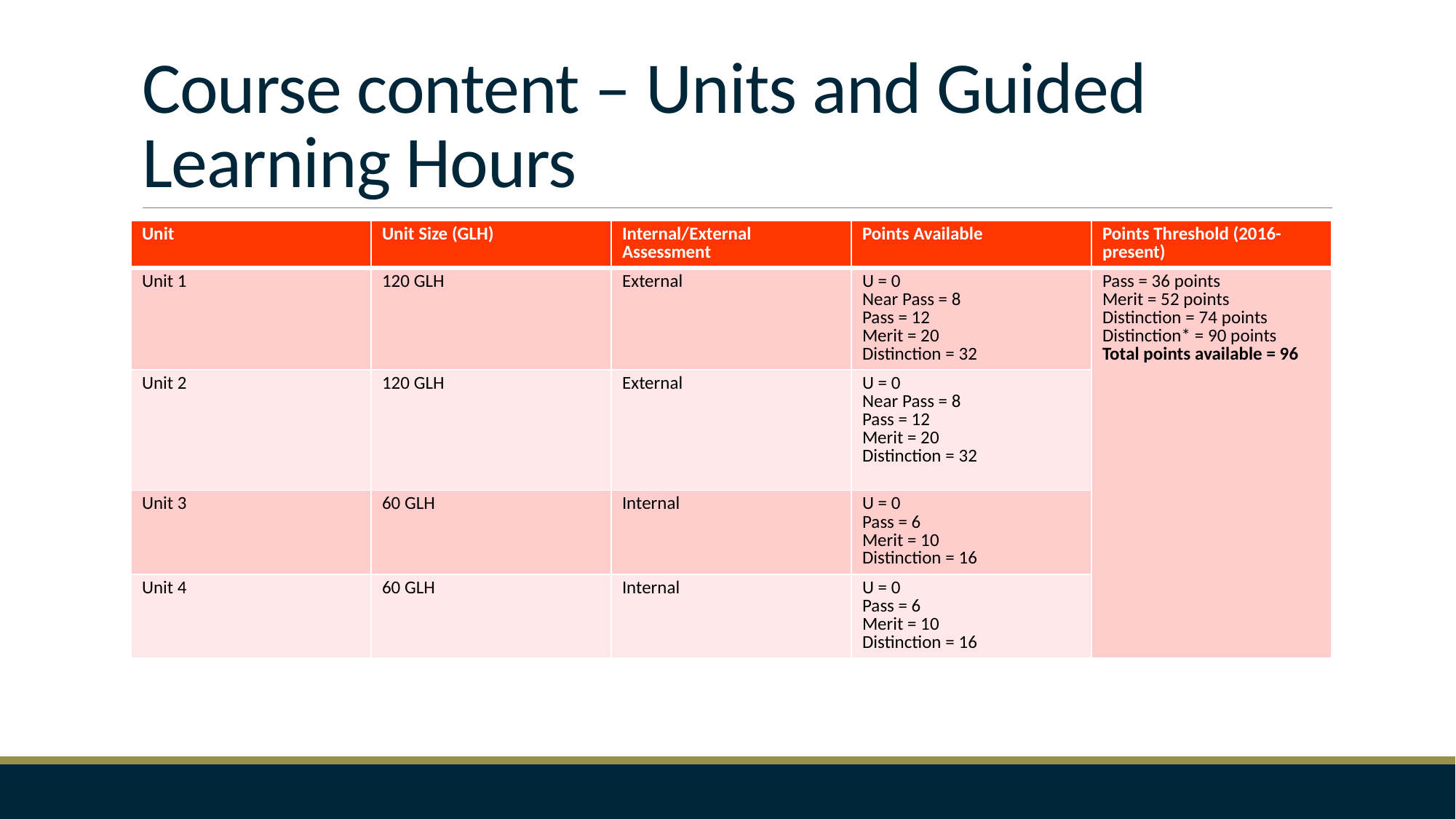

# Course content – Units and Guided Learning Hours
| Unit | Unit Size (GLH) | Internal/External Assessment | Points Available | Points Threshold (2016-present) |
| --- | --- | --- | --- | --- |
| Unit 1 | 120 GLH | External | U = 0 Near Pass = 8 Pass = 12 Merit = 20 Distinction = 32 | Pass = 36 points Merit = 52 points Distinction = 74 points Distinction\* = 90 points Total points available = 96 |
| Unit 2 | 120 GLH | External | U = 0 Near Pass = 8 Pass = 12 Merit = 20 Distinction = 32 |  |
| Unit 3 | 60 GLH | Internal | U = 0 Pass = 6 Merit = 10 Distinction = 16 |  |
| Unit 4 | 60 GLH | Internal | U = 0 Pass = 6 Merit = 10 Distinction = 16 |  |